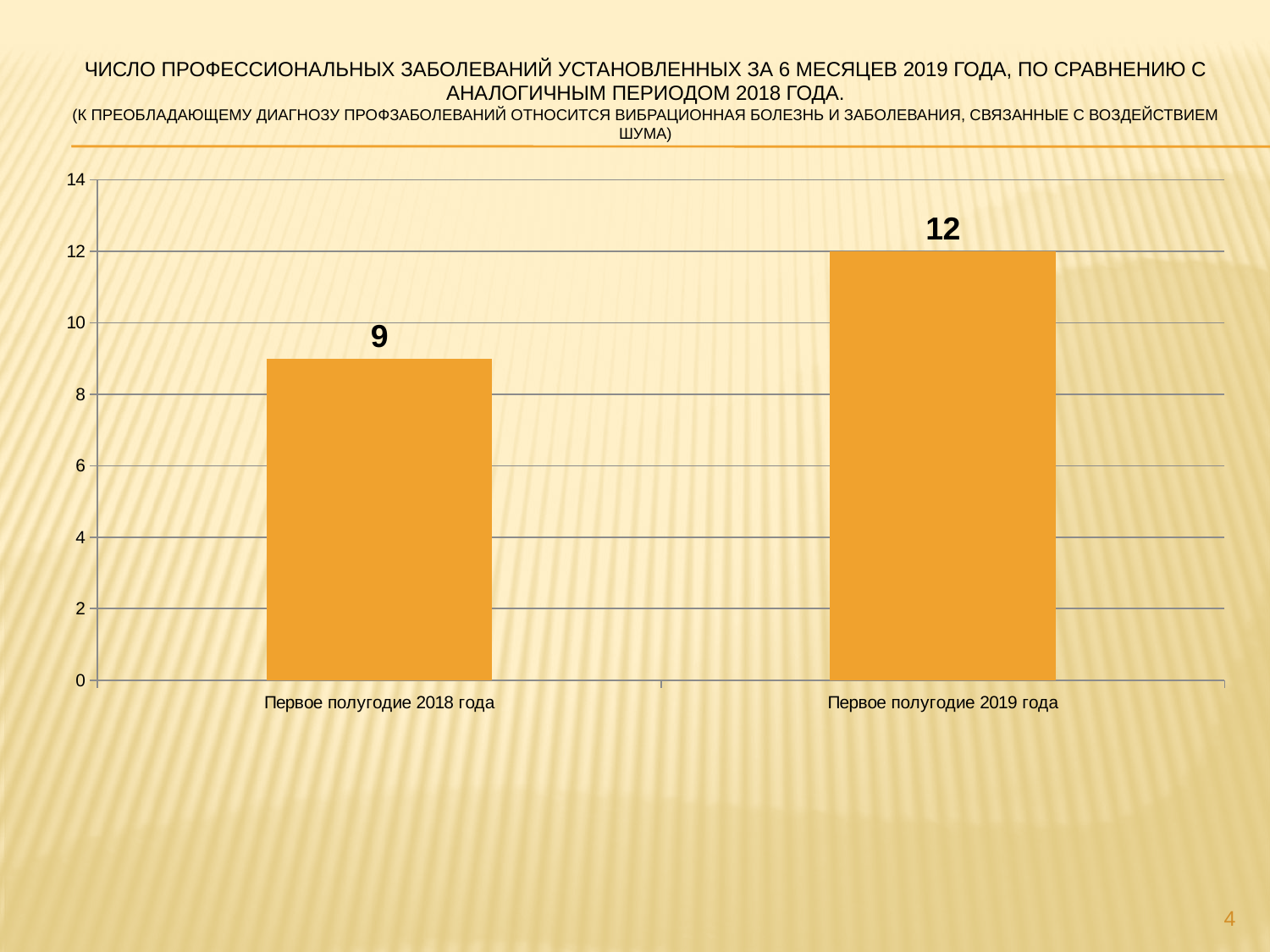

# Число профессиональных заболеваний установленных за 6 месяцев 2019 года, по сравнению с аналогичным периодом 2018 года. (к преобладающему диагнозу профзаболеваний относится вибрационная болезнь и заболевания, связанные с воздействием шума)

### Chart

| Category |  |
|---|---|
| Первое полугодие 2018 года | 9.0 |
| Первое полугодие 2019 года | 12.0 |
4